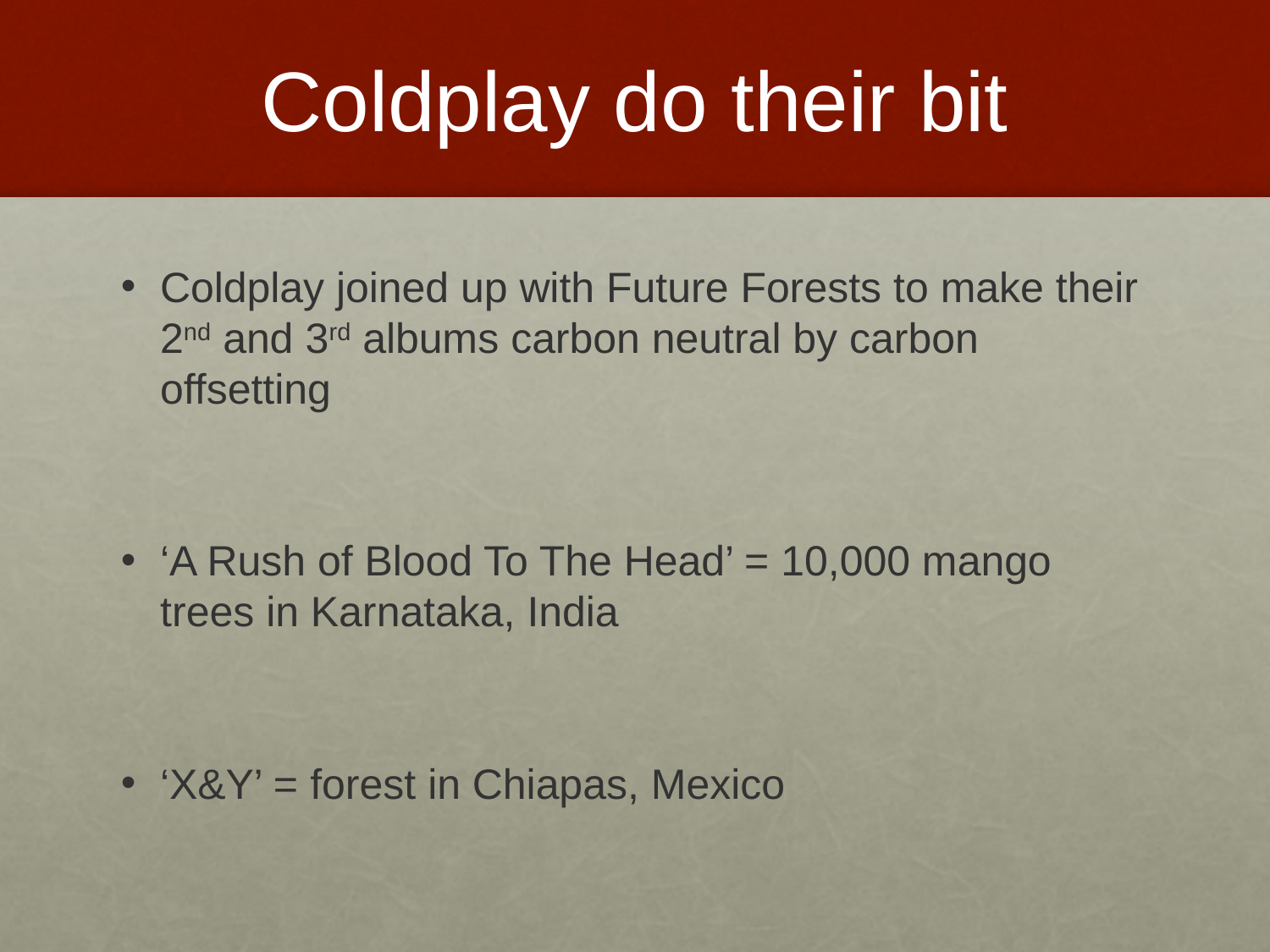

# Coldplay do their bit
Coldplay joined up with Future Forests to make their 2nd and 3rd albums carbon neutral by carbon offsetting

‘A Rush of Blood To The Head’ = 10,000 mango trees in Karnataka, India

‘X&Y’ = forest in Chiapas, Mexico